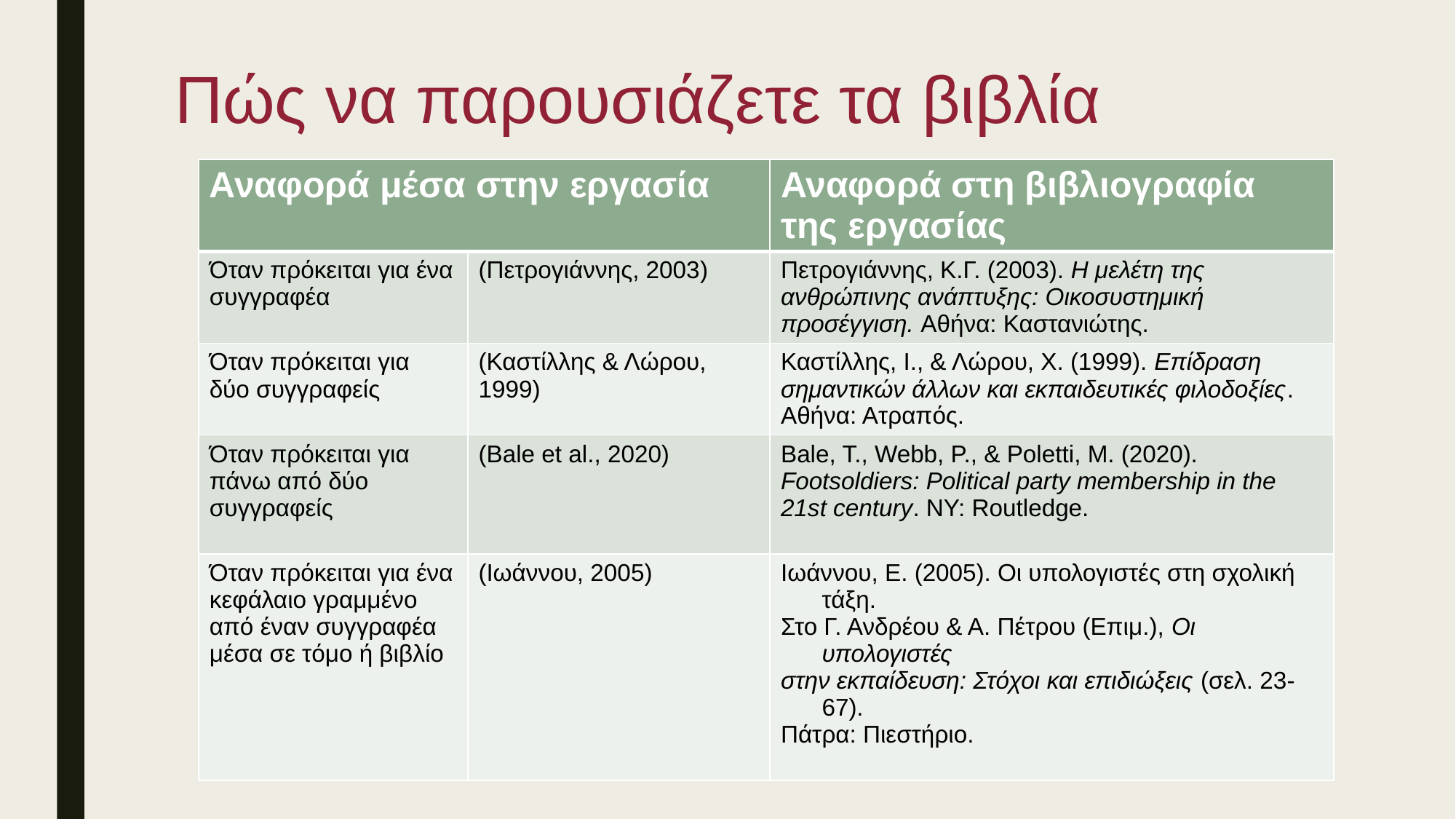

# Πώς να παρουσιάζετε τα βιβλία
| Αναφορά μέσα στην εργασία |  | Αναφορά στη βιβλιογραφία της εργασίας |
| --- | --- | --- |
| Όταν πρόκειται για ένα συγγραφέα | (Πετρογιάννης, 2003) | Πετρογιάννης, Κ.Γ. (2003). Η μελέτη της ανθρώπινης ανάπτυξης: Οικοσυστημική προσέγγιση. Αθήνα: Καστανιώτης. |
| Όταν πρόκειται για δύο συγγραφείς | (Καστίλλης & Λώρου, 1999) | Καστίλλης, Ι., & Λώρου, Χ. (1999). Επίδραση σημαντικών άλλων και εκπαιδευτικές φιλοδοξίες. Αθήνα: Ατραπός. |
| Όταν πρόκειται για πάνω από δύο συγγραφείς | (Bale et al., 2020) | Bale, T., Webb, P., & Poletti, M. (2020). Footsoldiers: Political party membership in the 21st century. NY: Routledge. |
| Όταν πρόκειται για ένα κεφάλαιο γραμμένο από έναν συγγραφέα μέσα σε τόμο ή βιβλίο | (Ιωάννου, 2005) | Ιωάννου, E. (2005). Οι υπολογιστές στη σχολική τάξη. Στο Γ. Ανδρέου & Α. Πέτρου (Επιμ.), Οι υπολογιστές στην εκπαίδευση: Στόχοι και επιδιώξεις (σελ. 23-67). Πάτρα: Πιεστήριο. |